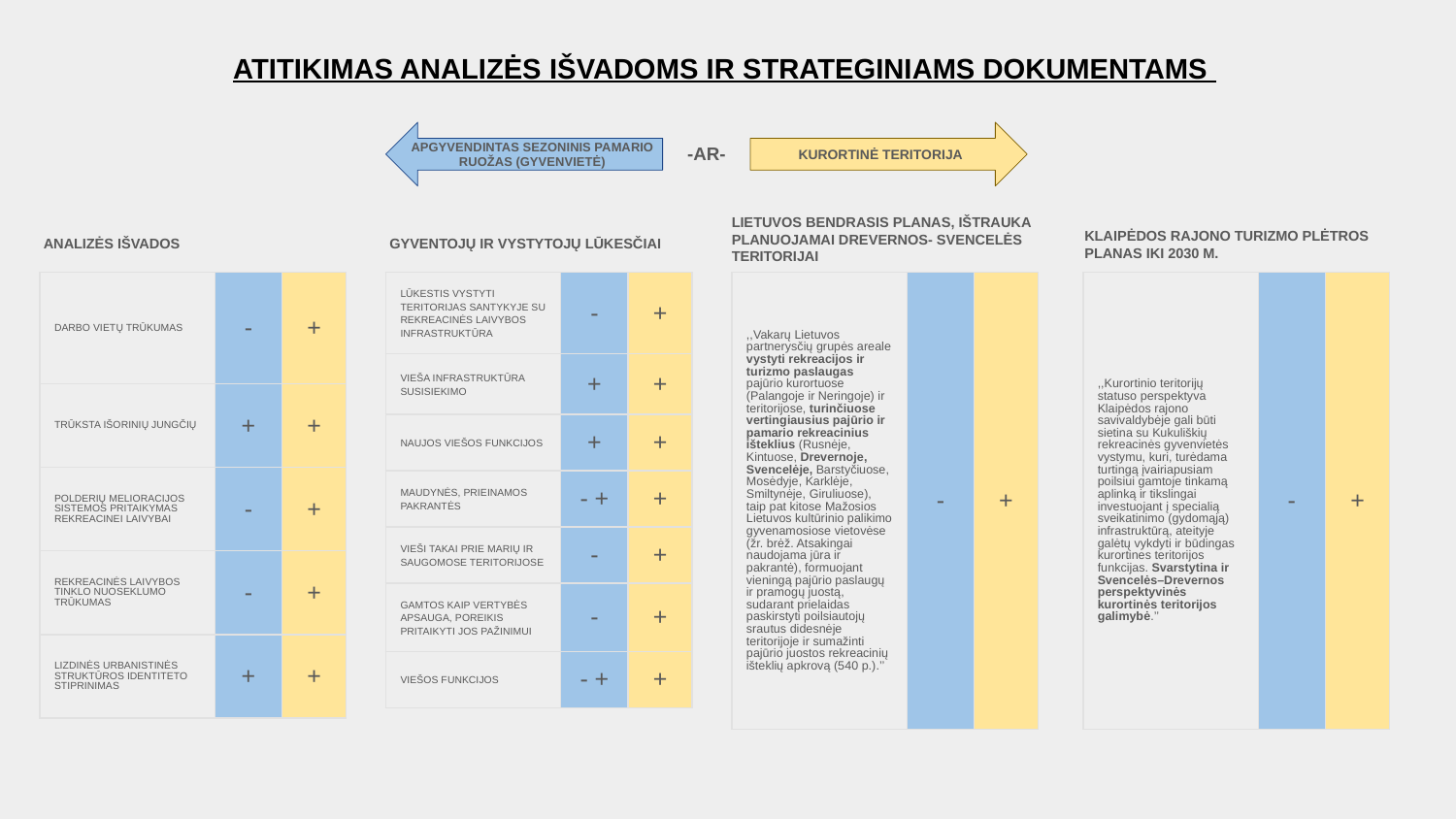

ATITIKIMAS ANALIZĖS IŠVADOMS IR STRATEGINIAMS DOKUMENTAMS
APGYVENDINTAS SEZONINIS PAMARIO RUOŽAS (GYVENVIETĖ)
KURORTINĖ TERITORIJA
-AR-
LIETUVOS BENDRASIS PLANAS, IŠTRAUKA PLANUOJAMAI DREVERNOS- SVENCELĖS TERITORIJAI
KLAIPĖDOS RAJONO TURIZMO PLĖTROS PLANAS IKI 2030 M.
ANALIZĖS IŠVADOS
GYVENTOJŲ IR VYSTYTOJŲ LŪKESČIAI
| DARBO VIETŲ TRŪKUMAS | - | + |
| --- | --- | --- |
| TRŪKSTA IŠORINIŲ JUNGČIŲ | + | + |
| POLDERIŲ MELIORACIJOS SISTEMOS PRITAIKYMAS REKREACINEI LAIVYBAI | - | + |
| REKREACINĖS LAIVYBOS TINKLO NUOSEKLUMO TRŪKUMAS | - | + |
| LIZDINĖS URBANISTINĖS STRUKTŪROS IDENTITETO STIPRINIMAS | + | + |
| ,,Vakarų Lietuvos partnerysčių grupės areale vystyti rekreacijos ir turizmo paslaugas pajūrio kurortuose (Palangoje ir Neringoje) ir teritorijose, turinčiuose vertingiausius pajūrio ir pamario rekreacinius išteklius (Rusnėje, Kintuose, Drevernoje, Svencelėje, Barstyčiuose, Mosėdyje, Karklėje, Smiltynėje, Giruliuose), taip pat kitose Mažosios Lietuvos kultūrinio palikimo gyvenamosiose vietovėse (žr. brėž. Atsakingai naudojama jūra ir pakrantė), formuojant vieningą pajūrio paslaugų ir pramogų juostą, sudarant prielaidas paskirstyti poilsiautojų srautus didesnėje teritorijoje ir sumažinti pajūrio juostos rekreacinių išteklių apkrovą (540 p.).’’ | - | + |
| --- | --- | --- |
| ,,Kurortinio teritorijų statuso perspektyva Klaipėdos rajono savivaldybėje gali būti sietina su Kukuliškių rekreacinės gyvenvietės vystymu, kuri, turėdama turtingą įvairiapusiam poilsiui gamtoje tinkamą aplinką ir tikslingai investuojant į specialią sveikatinimo (gydomąją) infrastruktūrą, ateityje galėtų vykdyti ir būdingas kurortines teritorijos funkcijas. Svarstytina ir Svencelės–Drevernos perspektyvinės kurortinės teritorijos galimybė.’’ | - | + |
| --- | --- | --- |
| LŪKESTIS VYSTYTI TERITORIJAS SANTYKYJE SU REKREACINĖS LAIVYBOS INFRASTRUKTŪRA | - | + |
| --- | --- | --- |
| VIEŠA INFRASTRUKTŪRA SUSISIEKIMO | + | + |
| NAUJOS VIEŠOS FUNKCIJOS | + | + |
| MAUDYNĖS, PRIEINAMOS PAKRANTĖS | - + | + |
| VIEŠI TAKAI PRIE MARIŲ IR SAUGOMOSE TERITORIJOSE | - | + |
| GAMTOS KAIP VERTYBĖS APSAUGA, POREIKIS PRITAIKYTI JOS PAŽINIMUI | - | + |
| VIEŠOS FUNKCIJOS | - + | + |